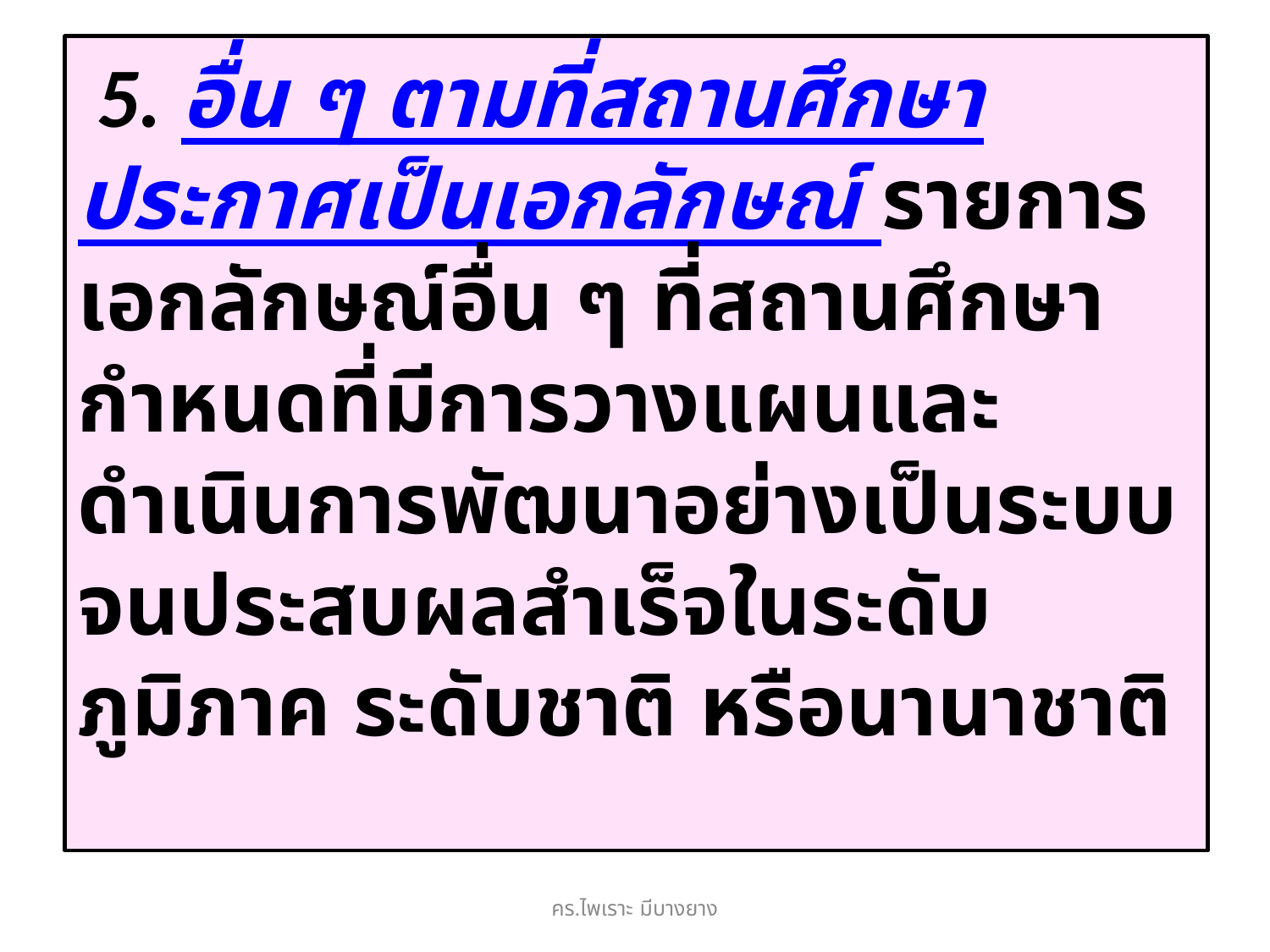

5. อื่น ๆ ตามที่สถานศึกษาประกาศเป็นเอกลักษณ์ รายการเอกลักษณ์อื่น ๆ ที่สถานศึกษากำหนดที่มีการวางแผนและดำเนินการพัฒนาอย่างเป็นระบบ จนประสบผลสำเร็จในระดับภูมิภาค ระดับชาติ หรือนานาชาติ
คร.ไพเราะ มีบางยาง